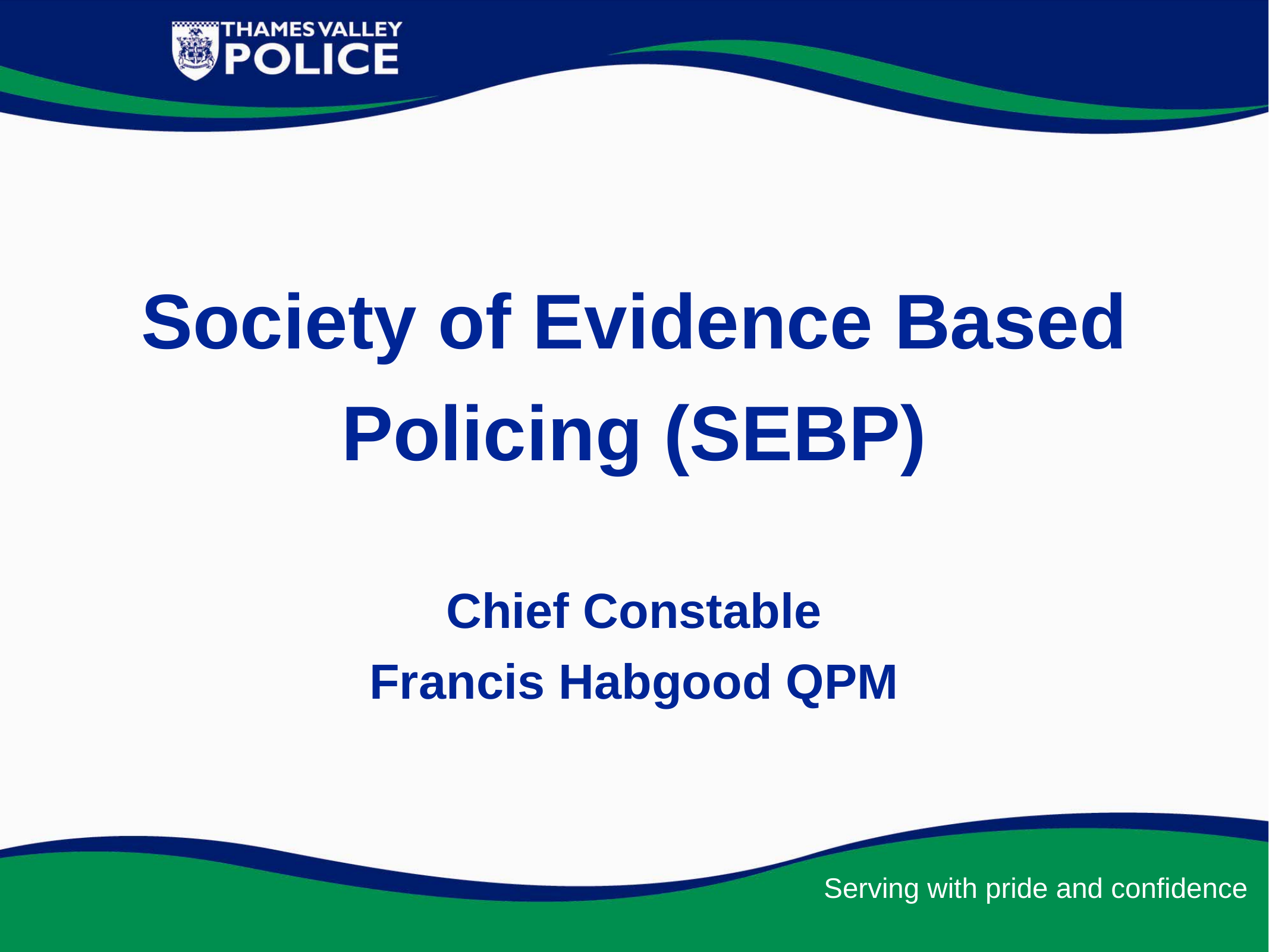

# Society of Evidence Based Policing (SEBP) Chief Constable Francis Habgood QPM